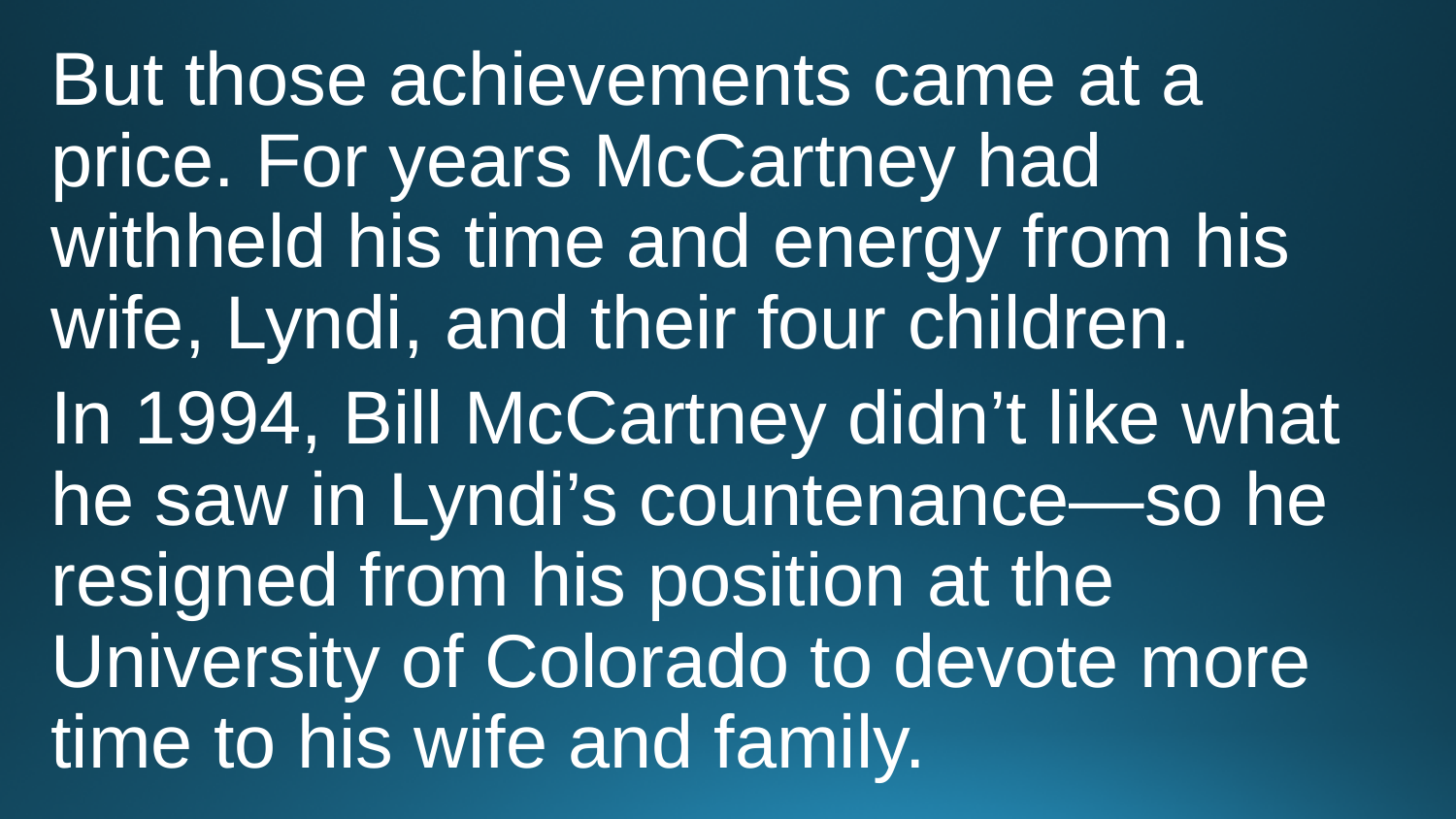

But those achievements came at a price. For years McCartney had withheld his time and energy from his wife, Lyndi, and their four children.
In 1994, Bill McCartney didn’t like what he saw in Lyndi’s countenance—so he resigned from his position at the University of Colorado to devote more time to his wife and family.